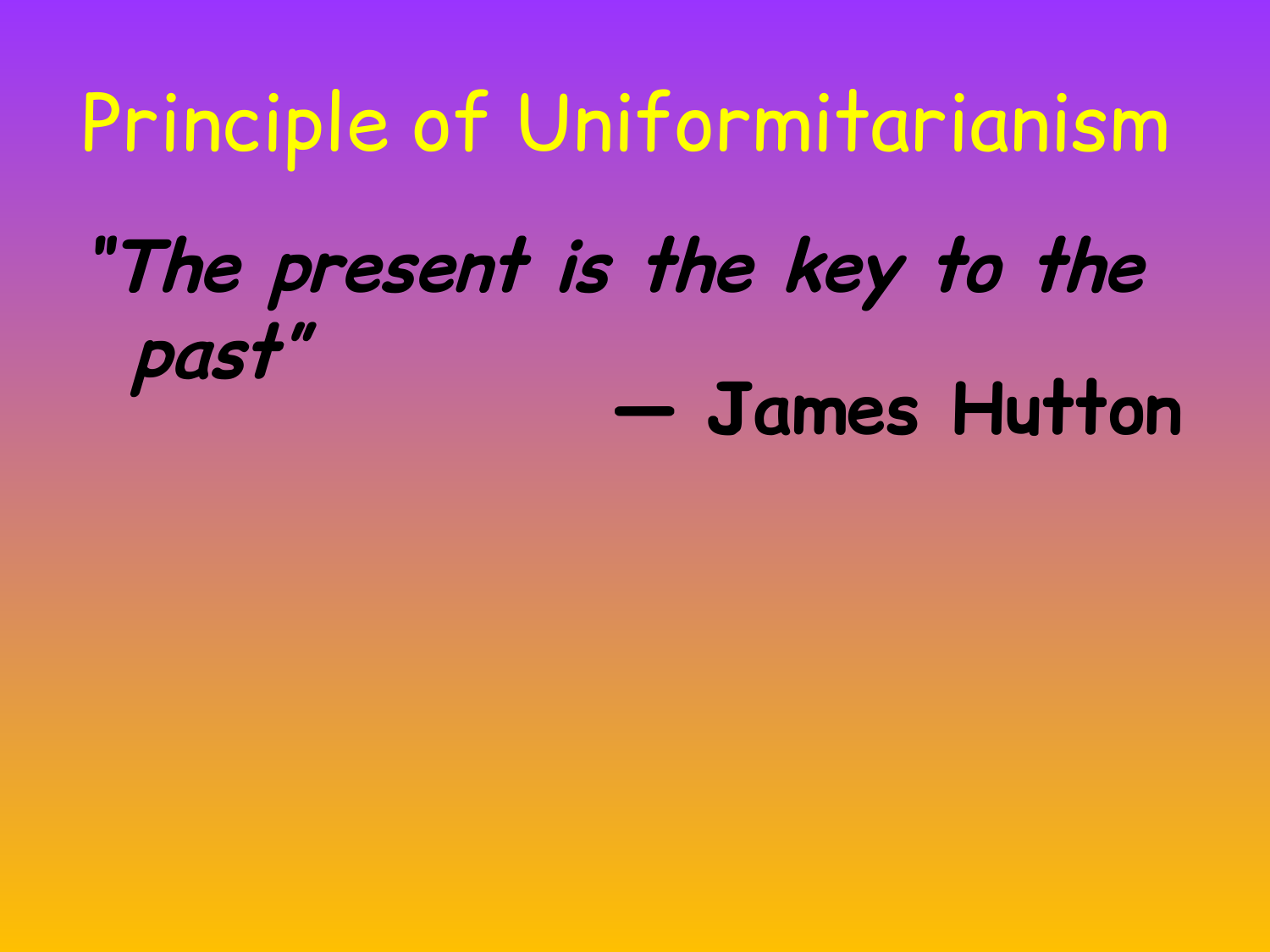

# Principle of Uniformitarianism
“The present is the key to the past”
— James Hutton